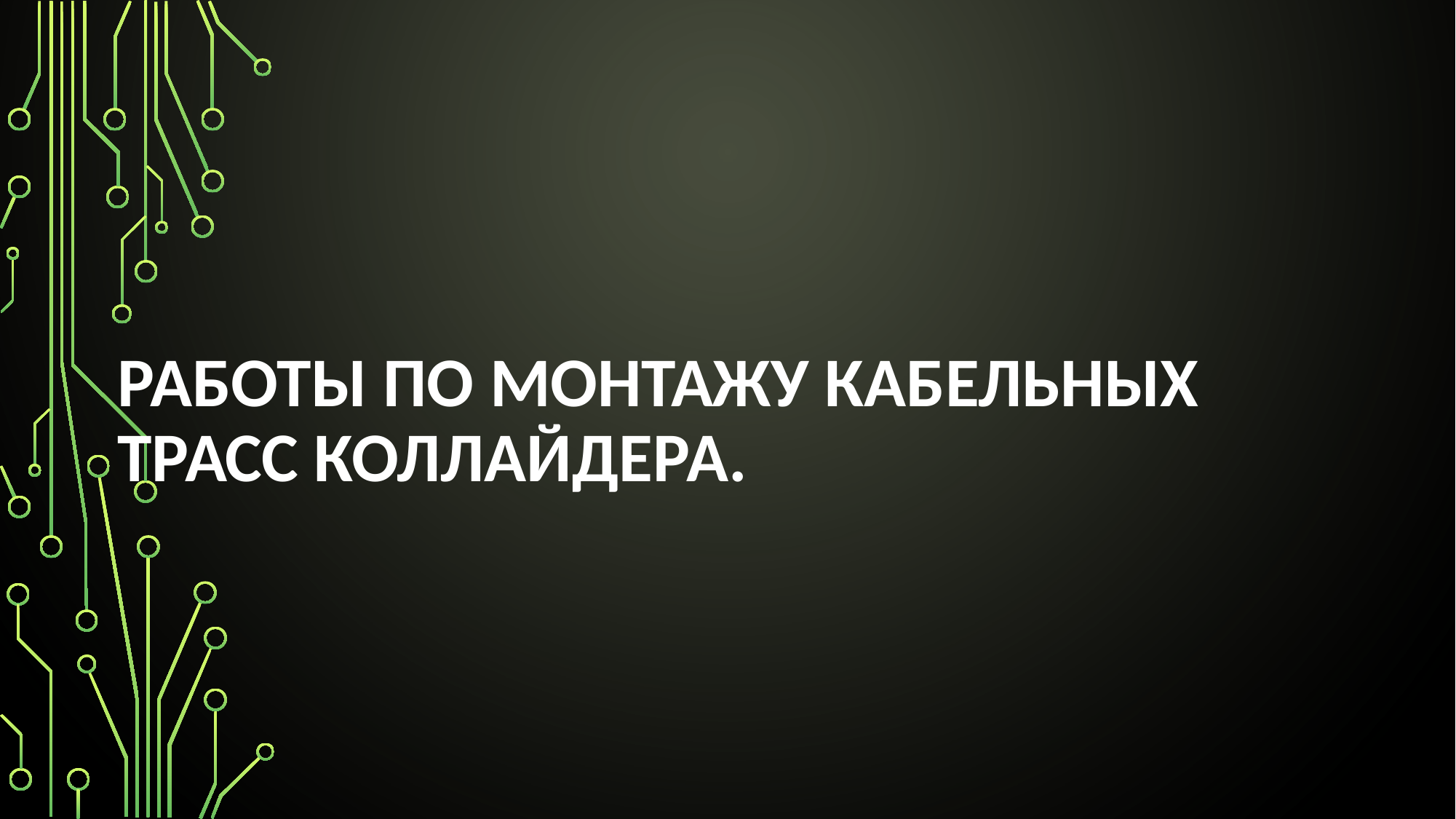

# Работы по монтажу кабельных трасс коллайдера.